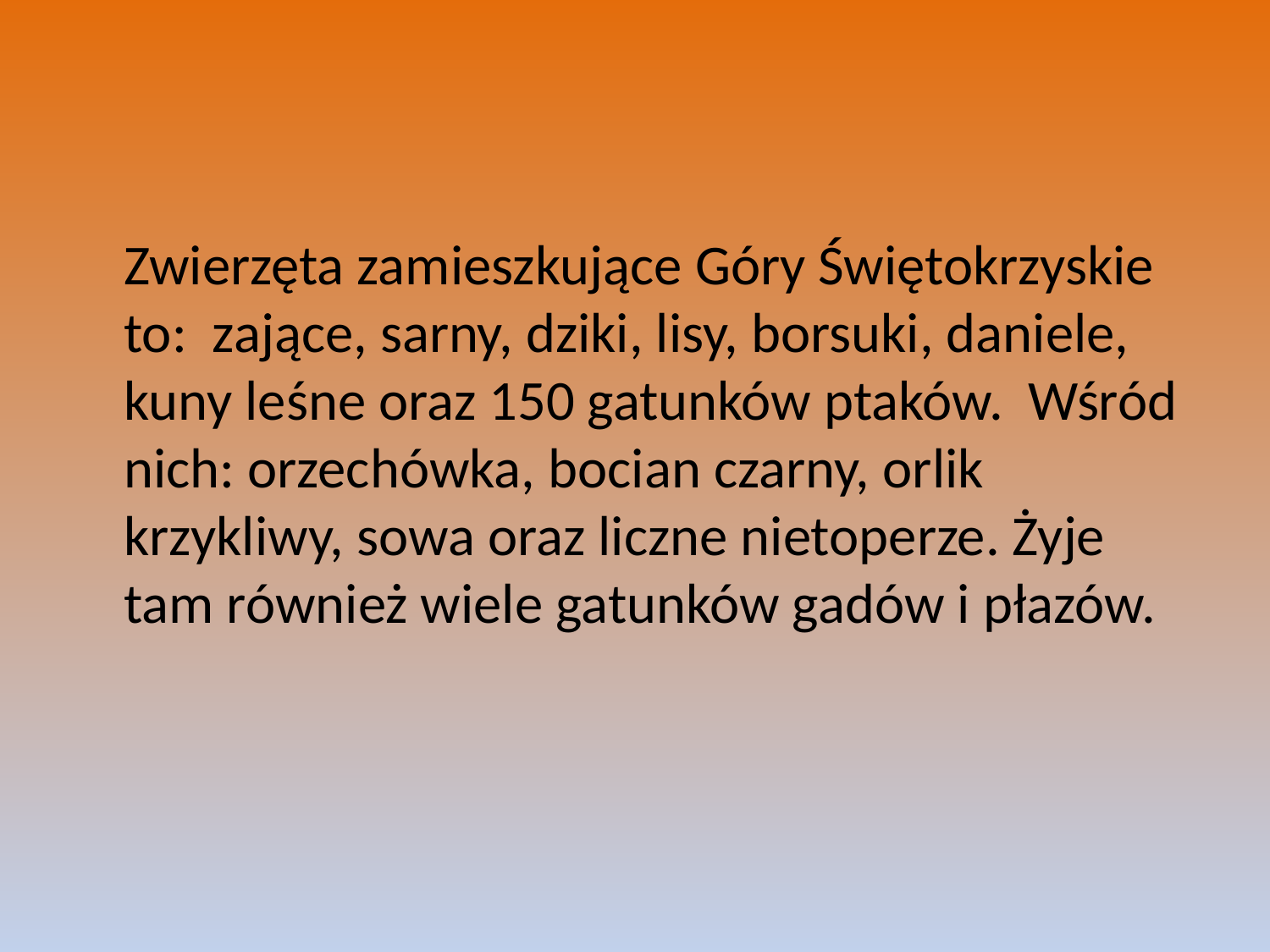

Zwierzęta zamieszkujące Góry Świętokrzyskie to:  zające, sarny, dziki, lisy, borsuki, daniele, kuny leśne oraz 150 gatunków ptaków.  Wśród nich: orzechówka, bocian czarny, orlik krzykliwy, sowa oraz liczne nietoperze. Żyje tam również wiele gatunków gadów i płazów.